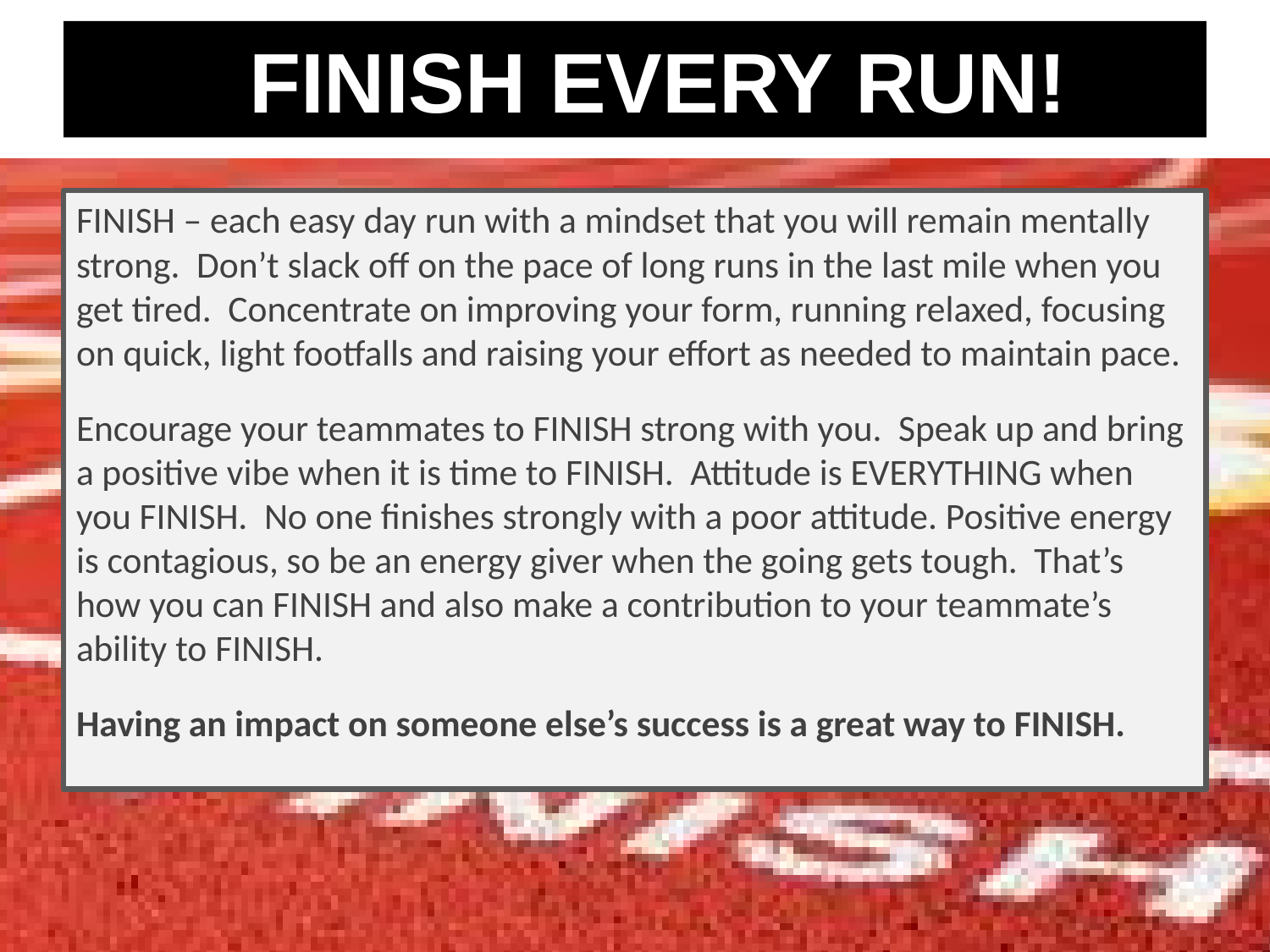

# FINISH EVERY RUN!

FINISH – each easy day run with a mindset that you will remain mentally strong.  Don’t slack off on the pace of long runs in the last mile when you get tired.  Concentrate on improving your form, running relaxed, focusing on quick, light footfalls and raising your effort as needed to maintain pace.

Encourage your teammates to FINISH strong with you.  Speak up and bring a positive vibe when it is time to FINISH.  Attitude is EVERYTHING when you FINISH.  No one finishes strongly with a poor attitude. Positive energy is contagious, so be an energy giver when the going gets tough.  That’s how you can FINISH and also make a contribution to your teammate’s ability to FINISH.

Having an impact on someone else’s success is a great way to FINISH.